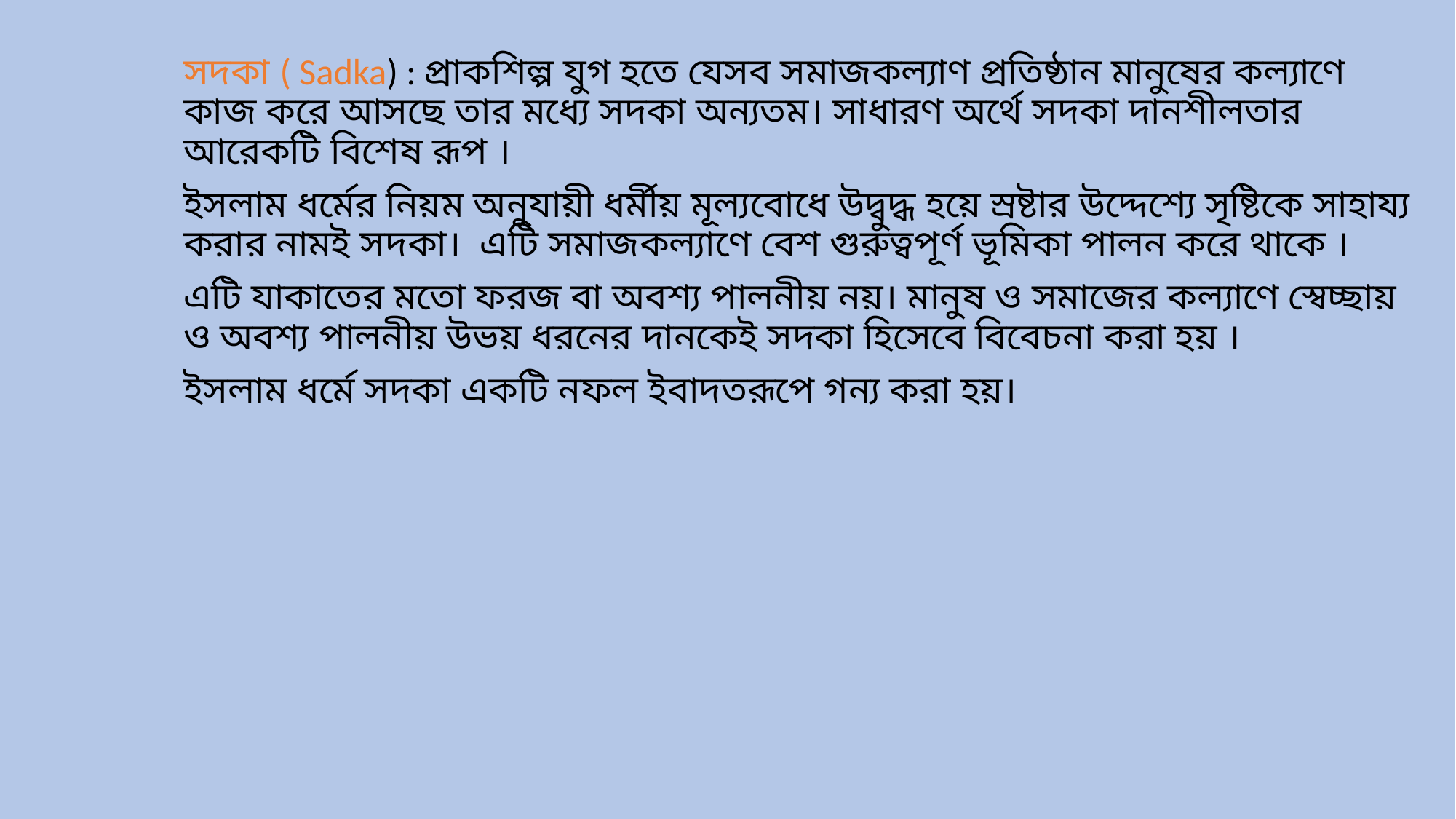

সদকা ( Sadka) : প্রাকশিল্প যুগ হতে যেসব সমাজকল্যাণ প্রতিষ্ঠান মানুষের কল্যাণে কাজ করে আসছে তার মধ্যে সদকা অন্যতম। সাধারণ অর্থে সদকা দানশীলতার আরেকটি বিশেষ রূপ ।
ইসলাম ধর্মের নিয়ম অনুযায়ী ধর্মীয় মূল্যবোধে উদ্বুদ্ধ হয়ে স্রষ্টার উদ্দেশ্যে সৃষ্টিকে সাহায্য করার নামই সদকা।  এটি সমাজকল্যাণে বেশ গুরুত্বপূর্ণ ভূমিকা পালন করে থাকে ।
এটি যাকাতের মতো ফরজ বা অবশ্য পালনীয় নয়। মানুষ ও সমাজের কল্যাণে স্বেচ্ছায় ও অবশ্য পালনীয় উভয় ধরনের দানকেই সদকা হিসেবে বিবেচনা করা হয় ।
ইসলাম ধর্মে সদকা একটি নফল ইবাদতরূপে গন্য করা হয়।